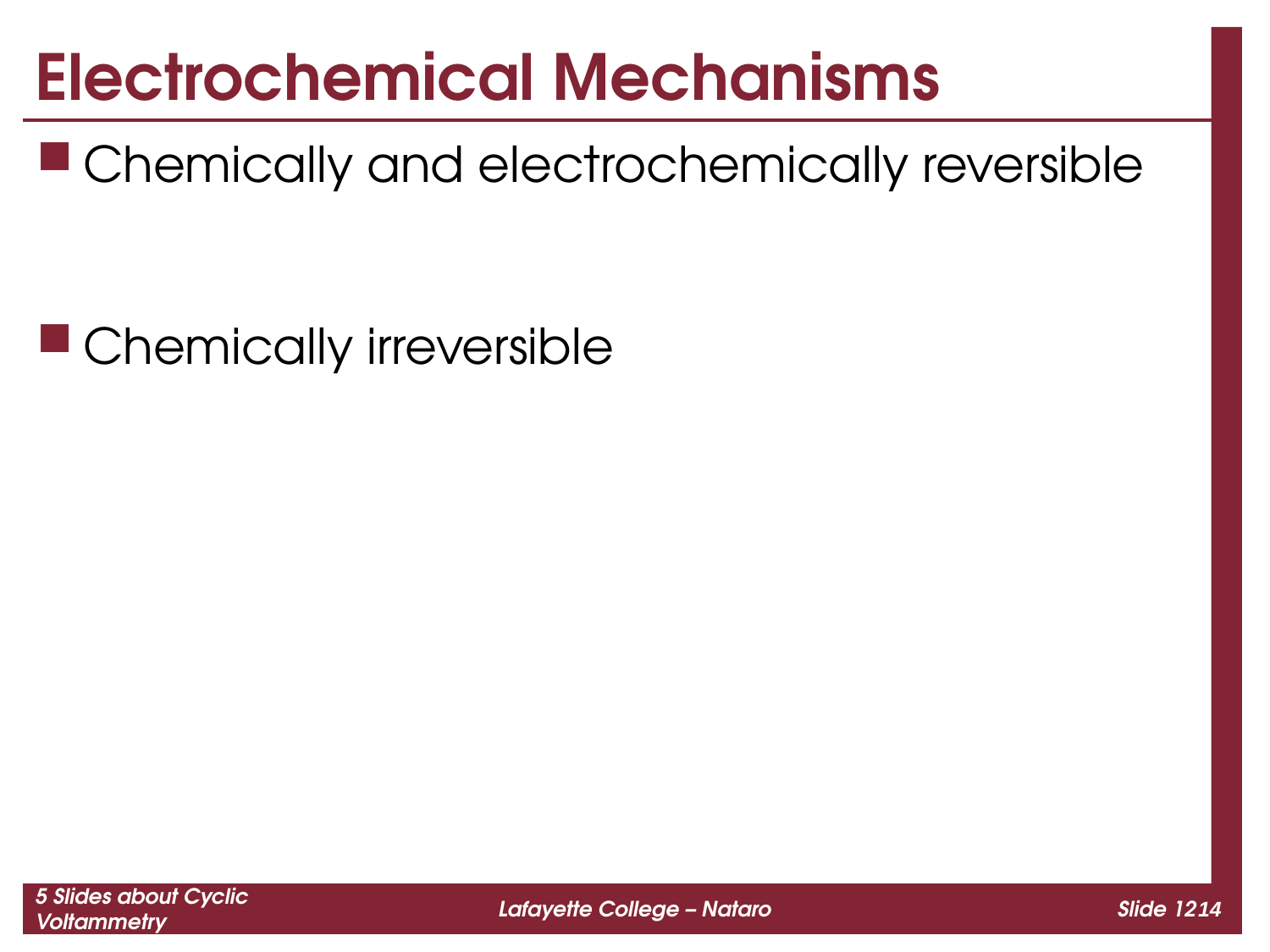

# Electrochemical Mechanisms
Chemically and electrochemically reversible

Chemically irreversible

14